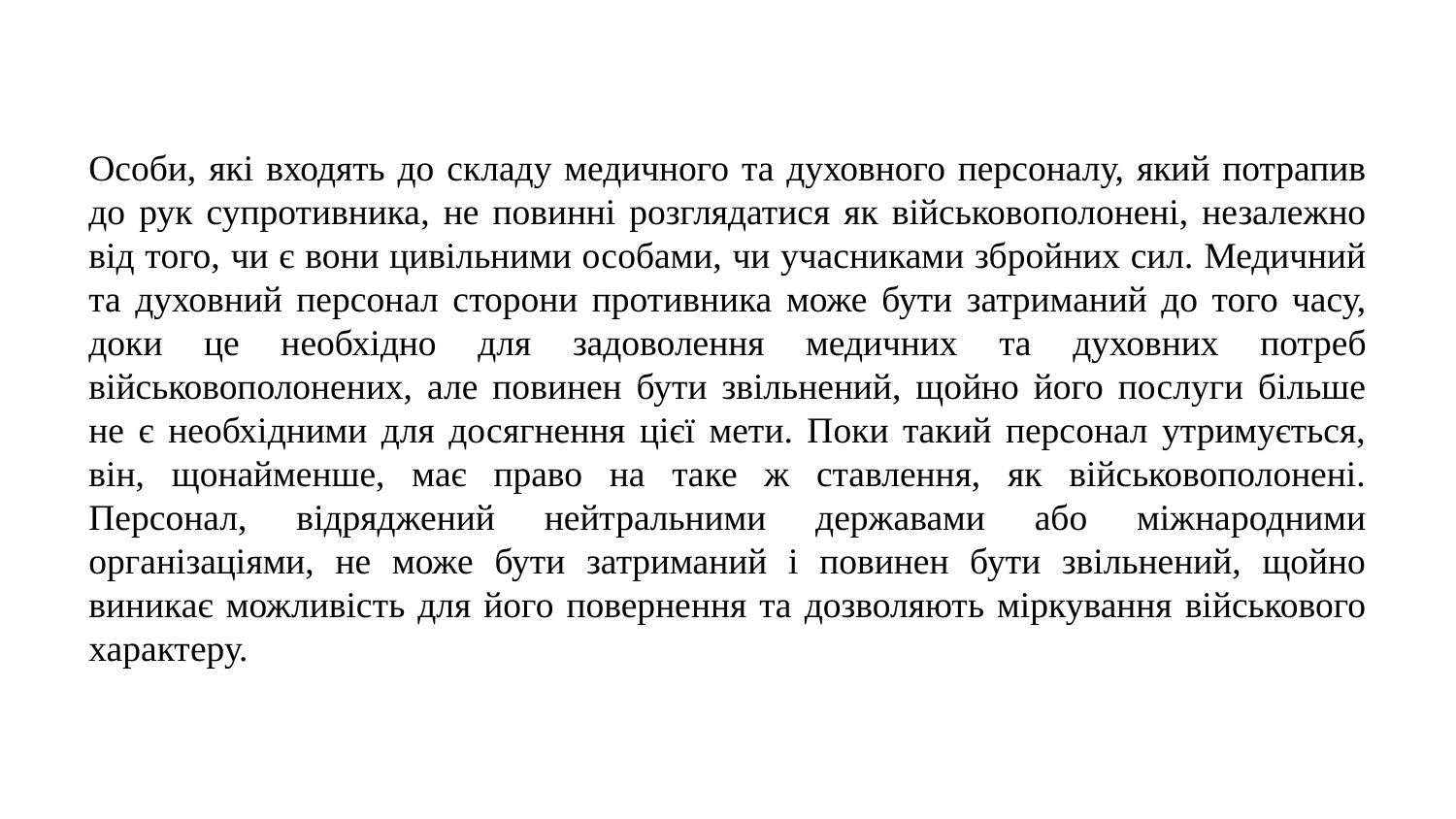

Особи, які входять до складу медичного та духовного персоналу, який потрапив до рук супротивника, не повинні розглядатися як військовополонені, незалежно від того, чи є вони цивільними особами, чи учасниками збройних сил. Медичний та духовний персонал сторони противника може бути затриманий до того часу, доки це необхідно для задоволення медичних та духовних потреб військовополонених, але повинен бути звільнений, щойно його послуги більше не є необхідними для досягнення цієї мети. Поки такий персонал утримується, він, щонайменше, має право на таке ж ставлення, як військовополонені. Персонал, відряджений нейтральними державами або міжнародними організаціями, не може бути затриманий і повинен бути звільнений, щойно виникає можливість для його повернення та дозволяють міркування військового характеру.